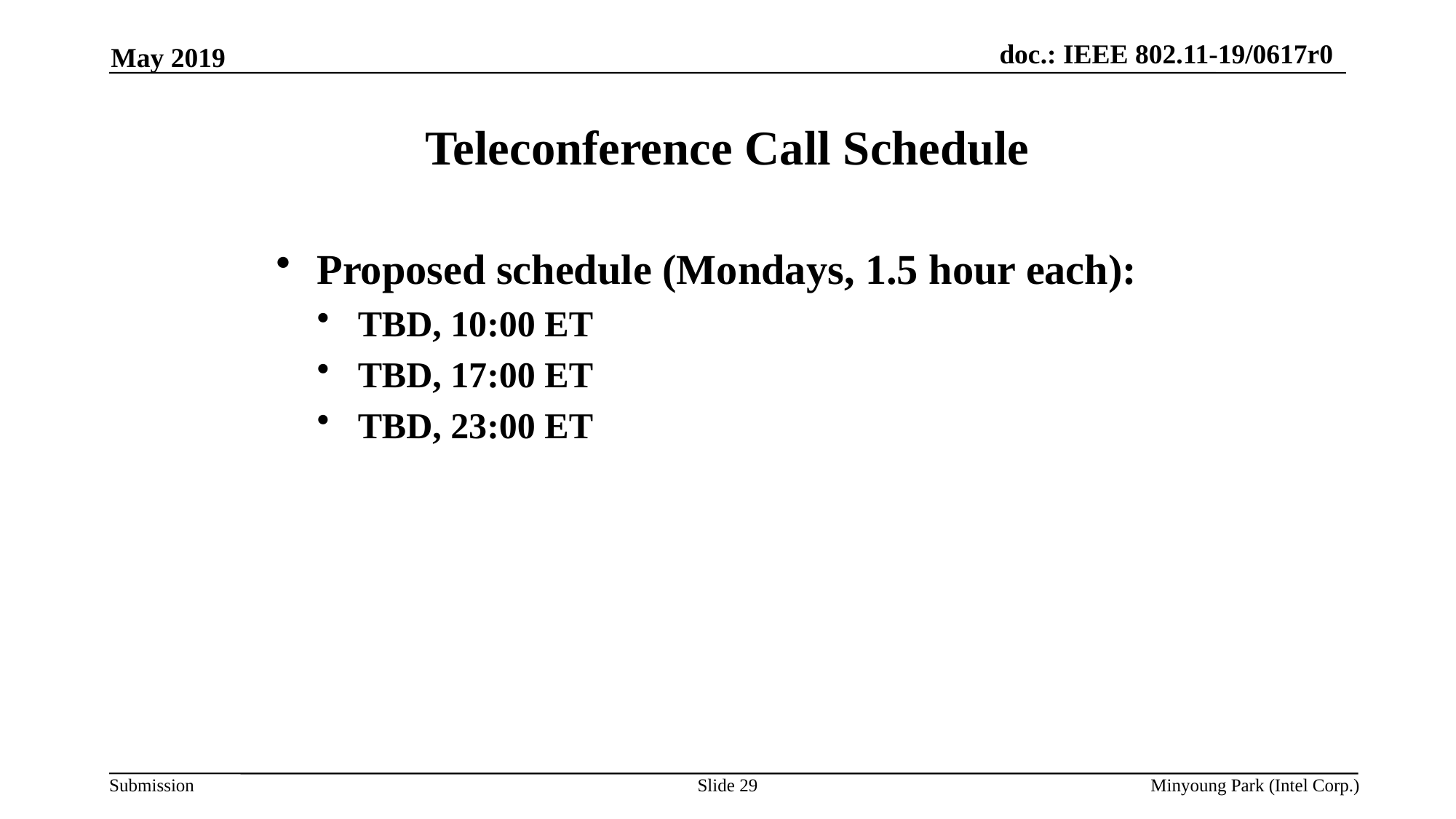

May 2019
# Teleconference Call Schedule
Proposed schedule (Mondays, 1.5 hour each):
TBD, 10:00 ET
TBD, 17:00 ET
TBD, 23:00 ET

Slide 29
Minyoung Park (Intel Corp.)